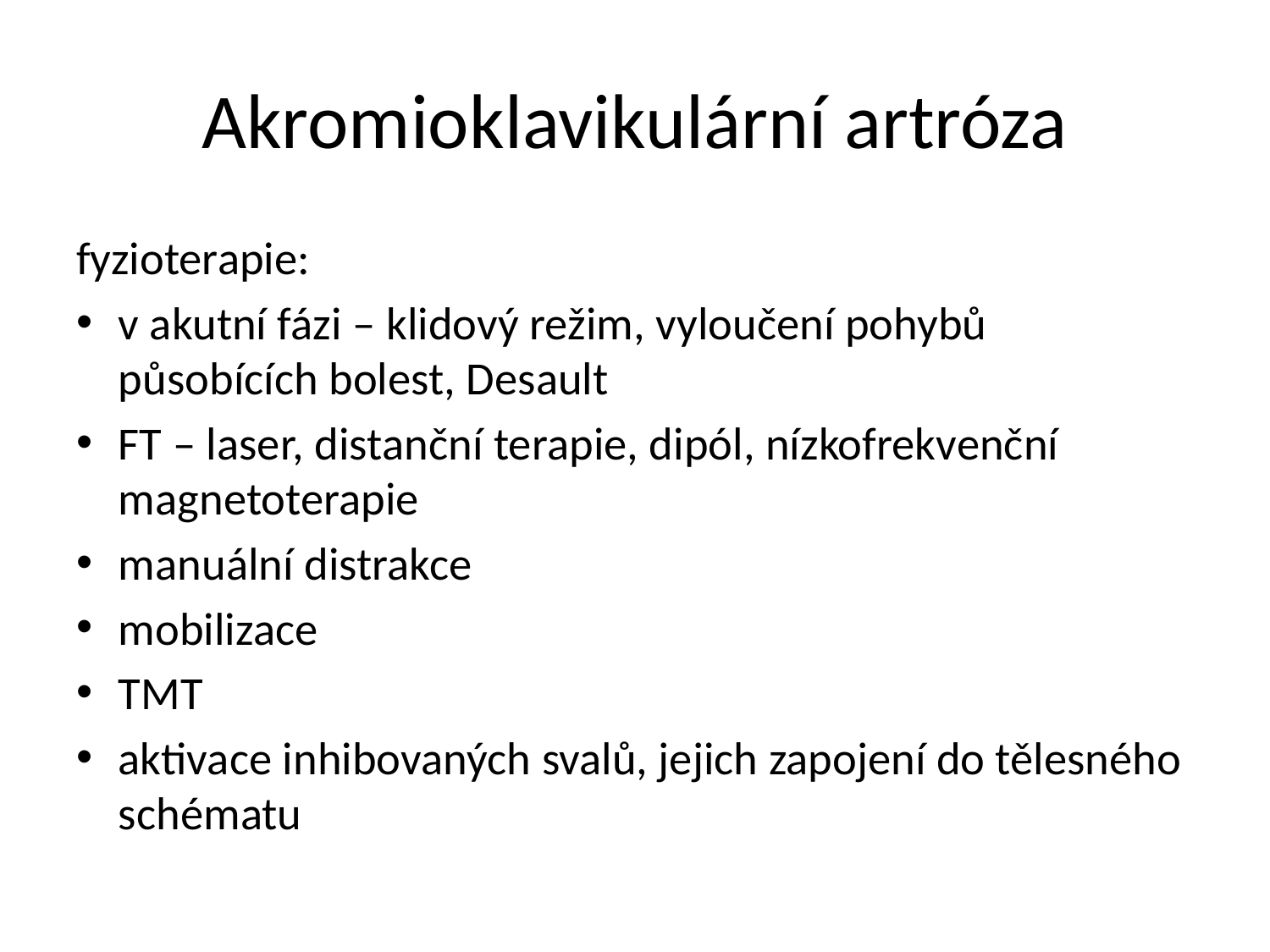

# Akromioklavikulární artróza
fyzioterapie:
v akutní fázi – klidový režim, vyloučení pohybů působících bolest, Desault
FT – laser, distanční terapie, dipól, nízkofrekvenční magnetoterapie
manuální distrakce
mobilizace
TMT
aktivace inhibovaných svalů, jejich zapojení do tělesného schématu